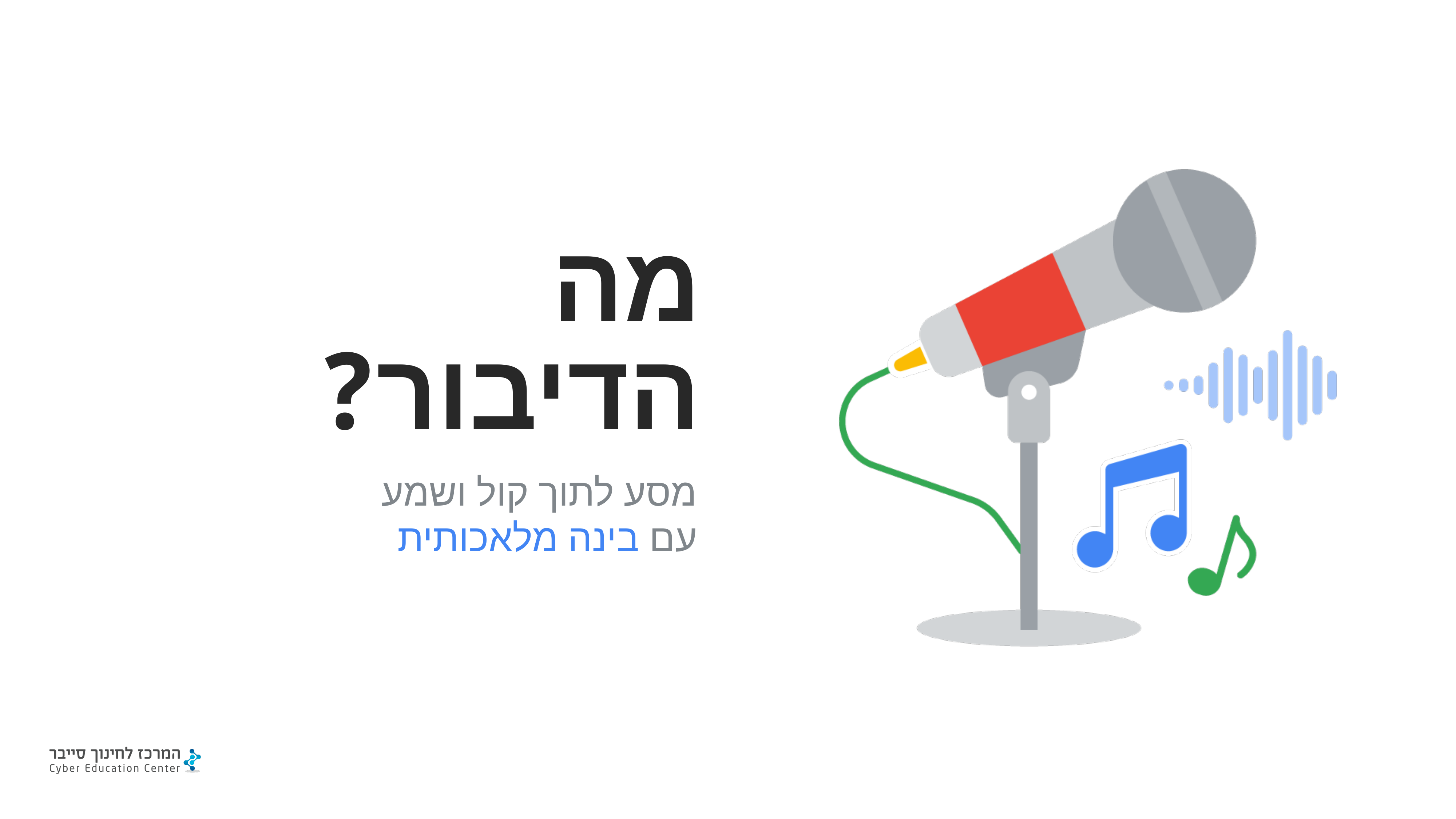

מה
הדיבור?
מסע לתוך קול ושמע
עם בינה מלאכותית